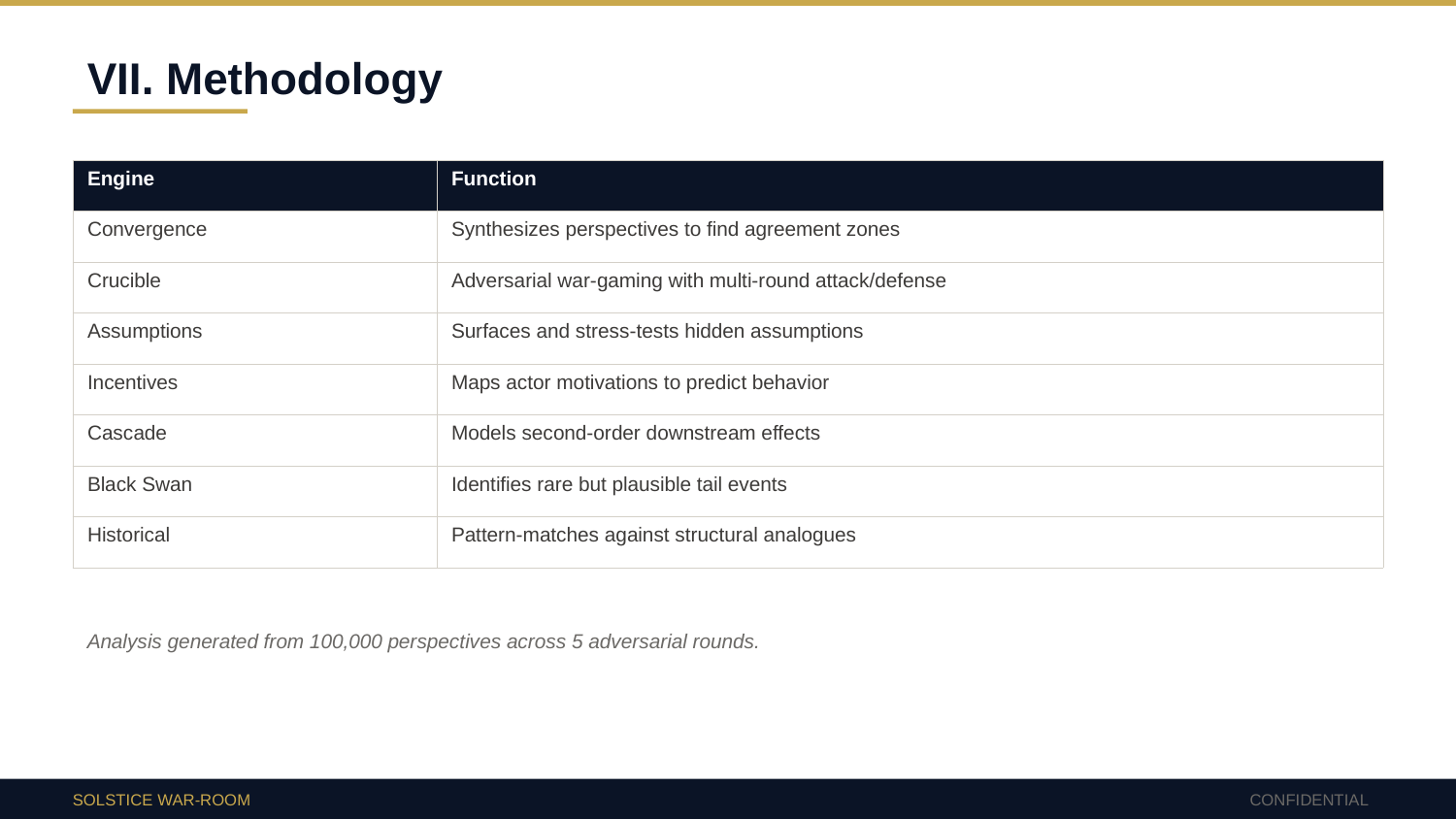

VII. Methodology

| Engine | Function |
| --- | --- |
| Convergence | Synthesizes perspectives to find agreement zones |
| Crucible | Adversarial war-gaming with multi-round attack/defense |
| Assumptions | Surfaces and stress-tests hidden assumptions |
| Incentives | Maps actor motivations to predict behavior |
| Cascade | Models second-order downstream effects |
| Black Swan | Identifies rare but plausible tail events |
| Historical | Pattern-matches against structural analogues |
Analysis generated from 100,000 perspectives across 5 adversarial rounds.

SOLSTICE WAR-ROOM
CONFIDENTIAL